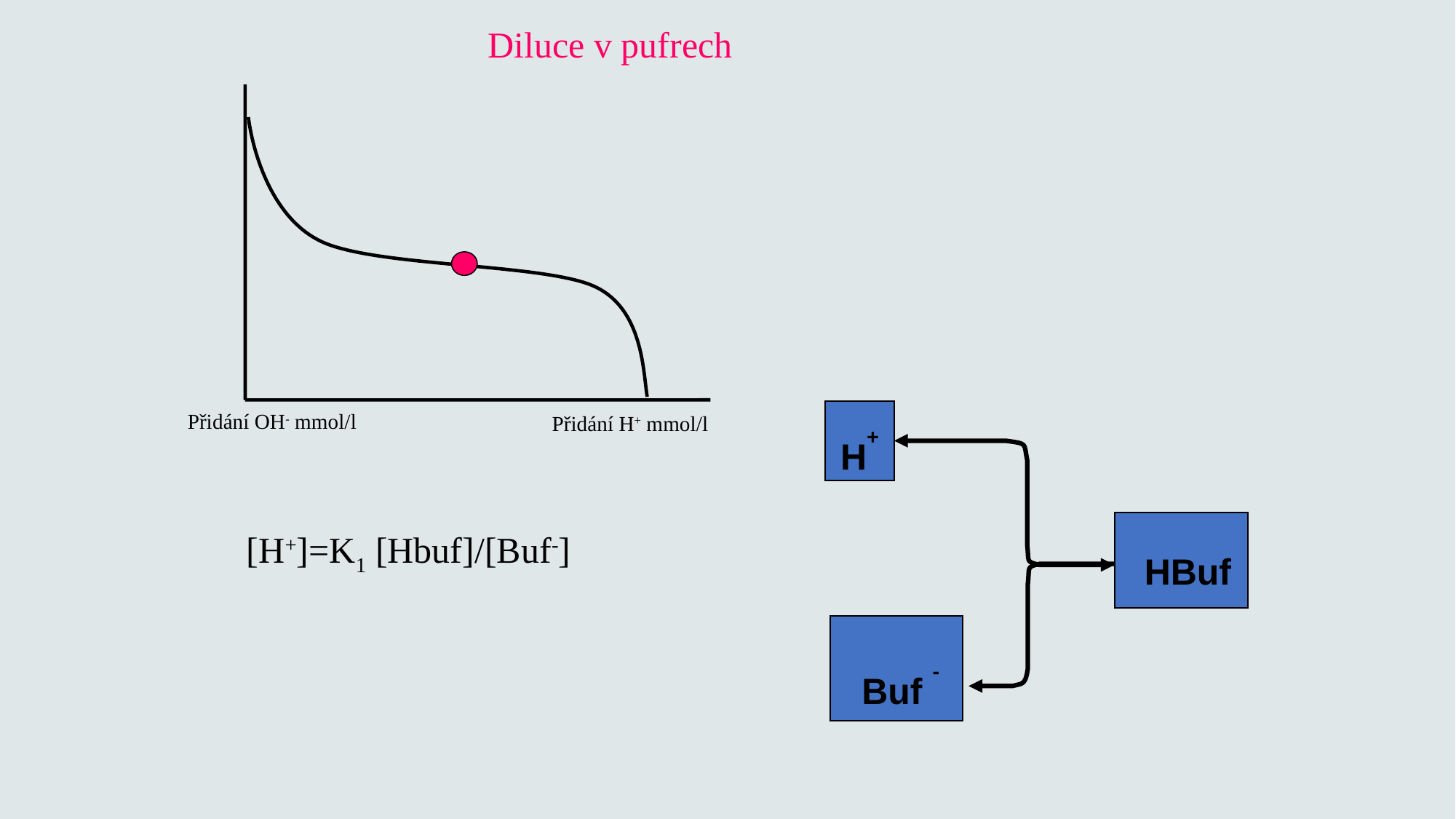

Diluce v pufrech

Přidání OH- mmol/l
Přidání H+ mmol/l

H+

[H+]=K1 [Hbuf]/[Buf-]
HBuf

Buf -